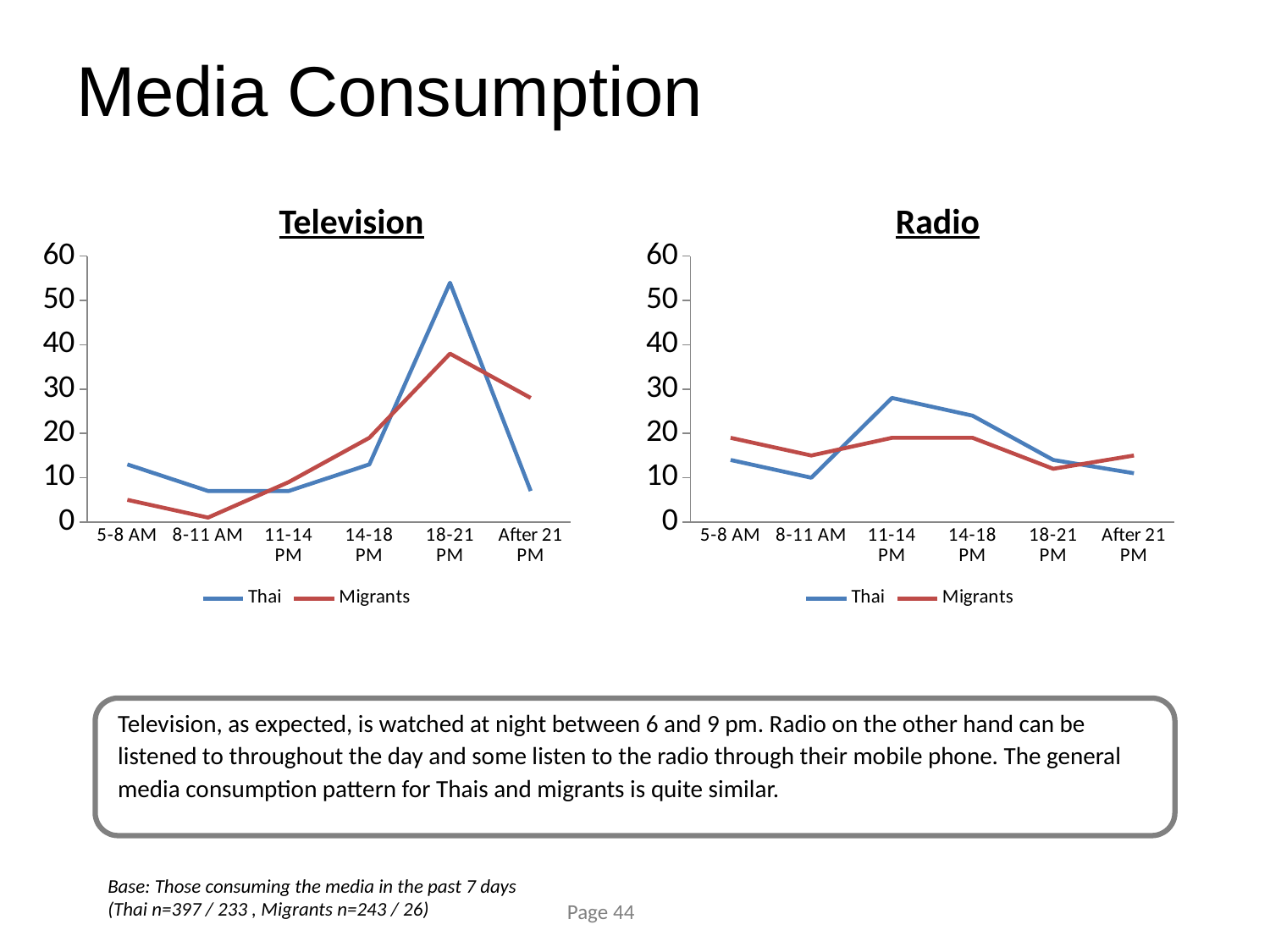

# Media Consumption
Television
Radio

### Chart

| Category | Thai | Migrants |
|---|---|---|
| 5-8 AM | 13.0 | 5.0 |
| 8-11 AM | 7.0 | 1.0 |
| 11-14 PM | 7.0 | 9.0 |
| 14-18 PM | 13.0 | 19.0 |
| 18-21 PM | 54.0 | 38.0 |
| After 21 PM | 7.0 | 28.0 |

### Chart

| Category | Thai | Migrants |
|---|---|---|
| 5-8 AM | 14.0 | 19.0 |
| 8-11 AM | 10.0 | 15.0 |
| 11-14 PM | 28.0 | 19.0 |
| 14-18 PM | 24.0 | 19.0 |
| 18-21 PM | 14.0 | 12.0 |
| After 21 PM | 11.0 | 15.0 |
Television, as expected, is watched at night between 6 and 9 pm. Radio on the other hand can be listened to throughout the day and some listen to the radio through their mobile phone. The general media consumption pattern for Thais and migrants is quite similar.
Base: Those consuming the media in the past 7 days (Thai n=397 / 233 , Migrants n=243 / 26)